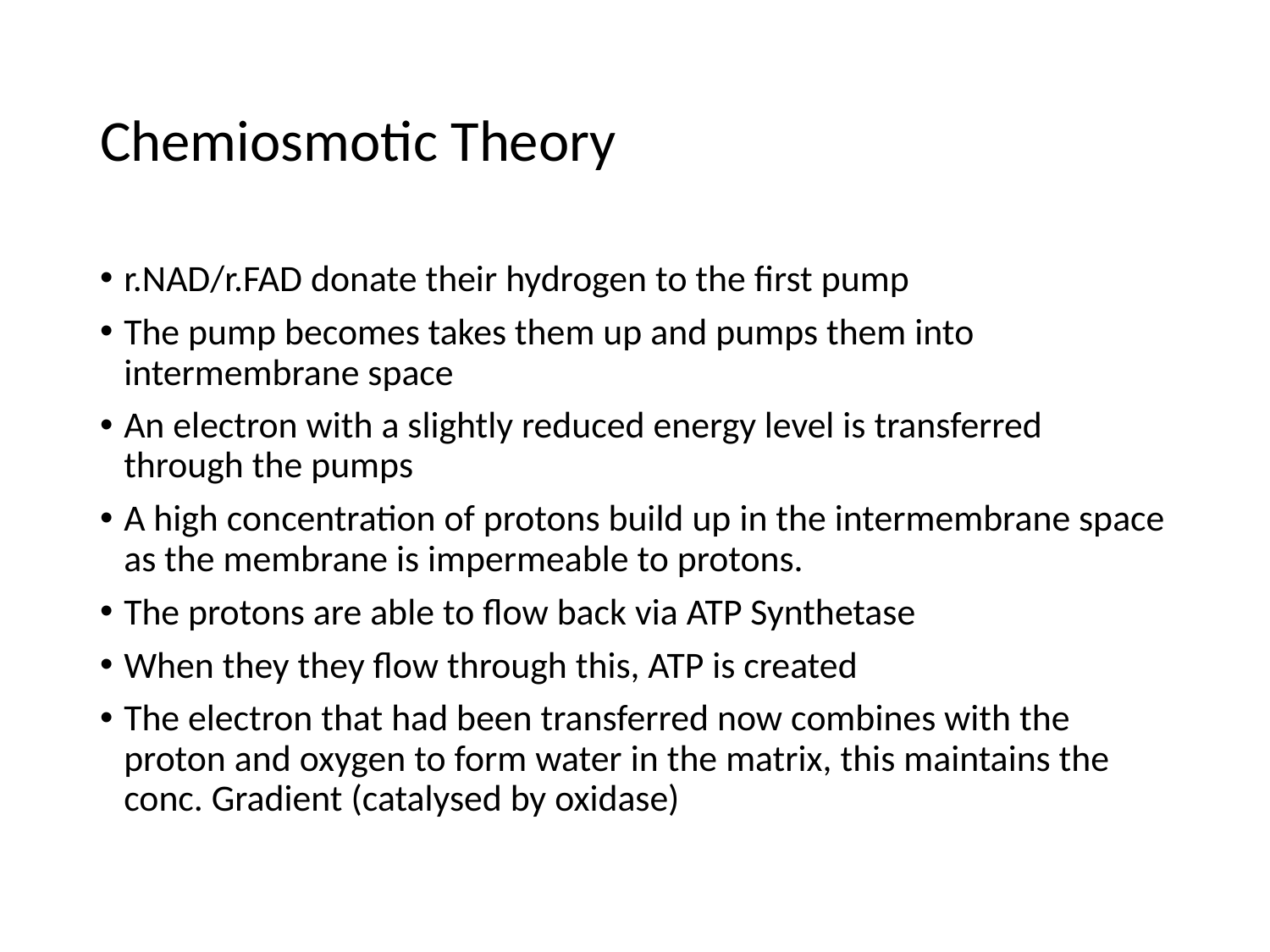

# Chemiosmotic Theory
r.NAD/r.FAD donate their hydrogen to the first pump
The pump becomes takes them up and pumps them into intermembrane space
An electron with a slightly reduced energy level is transferred through the pumps
A high concentration of protons build up in the intermembrane space as the membrane is impermeable to protons.
The protons are able to flow back via ATP Synthetase
When they they flow through this, ATP is created
The electron that had been transferred now combines with the proton and oxygen to form water in the matrix, this maintains the conc. Gradient (catalysed by oxidase)